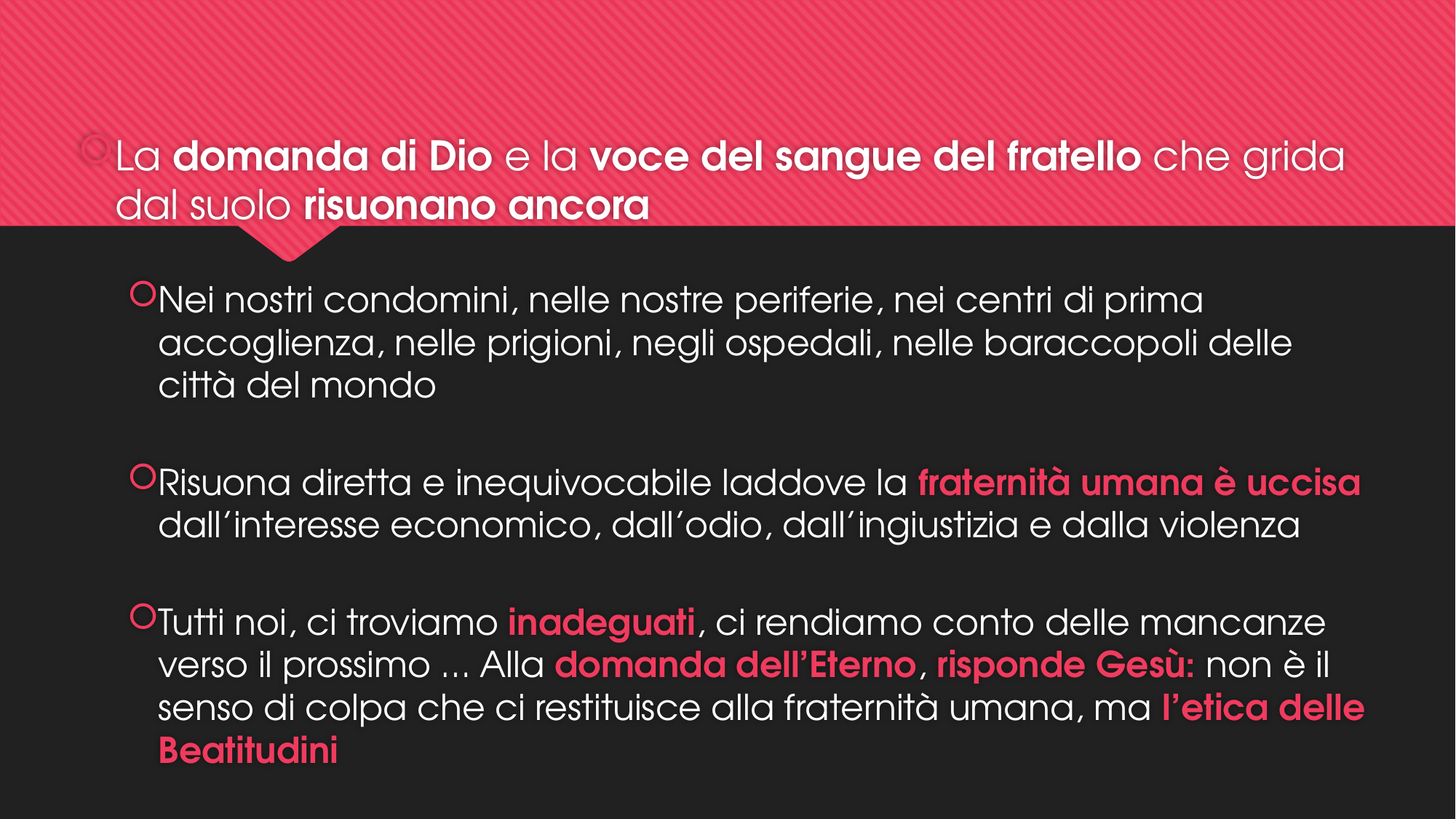

#
La domanda di Dio e la voce del sangue del fratello che grida dal suolo risuonano ancora

Nei nostri condomini, nelle nostre periferie, nei centri di prima accoglienza, nelle prigioni, negli ospedali, nelle baraccopoli delle città del mondo

Risuona diretta e inequivocabile laddove la fraternità umana è uccisa dall’interesse economico, dall’odio, dall’ingiustizia e dalla violenza

Tutti noi, ci troviamo inadeguati, ci rendiamo conto delle mancanze verso il prossimo … Alla domanda dell’Eterno, risponde Gesù: non è il senso di colpa che ci restituisce alla fraternità umana, ma l’etica delle Beatitudini